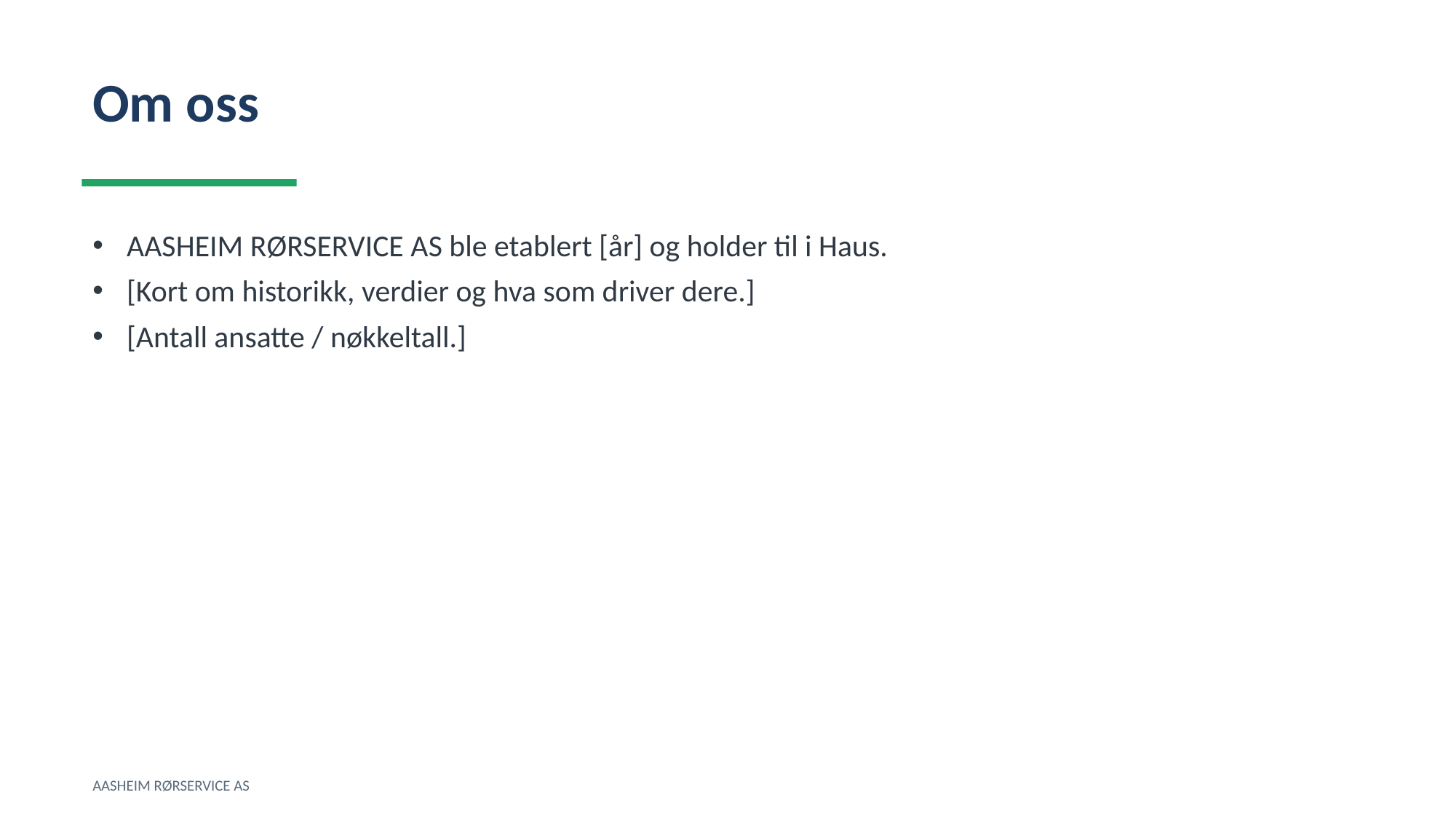

Om oss

AASHEIM RØRSERVICE AS ble etablert [år] og holder til i Haus.
[Kort om historikk, verdier og hva som driver dere.]
[Antall ansatte / nøkkeltall.]
AASHEIM RØRSERVICE AS